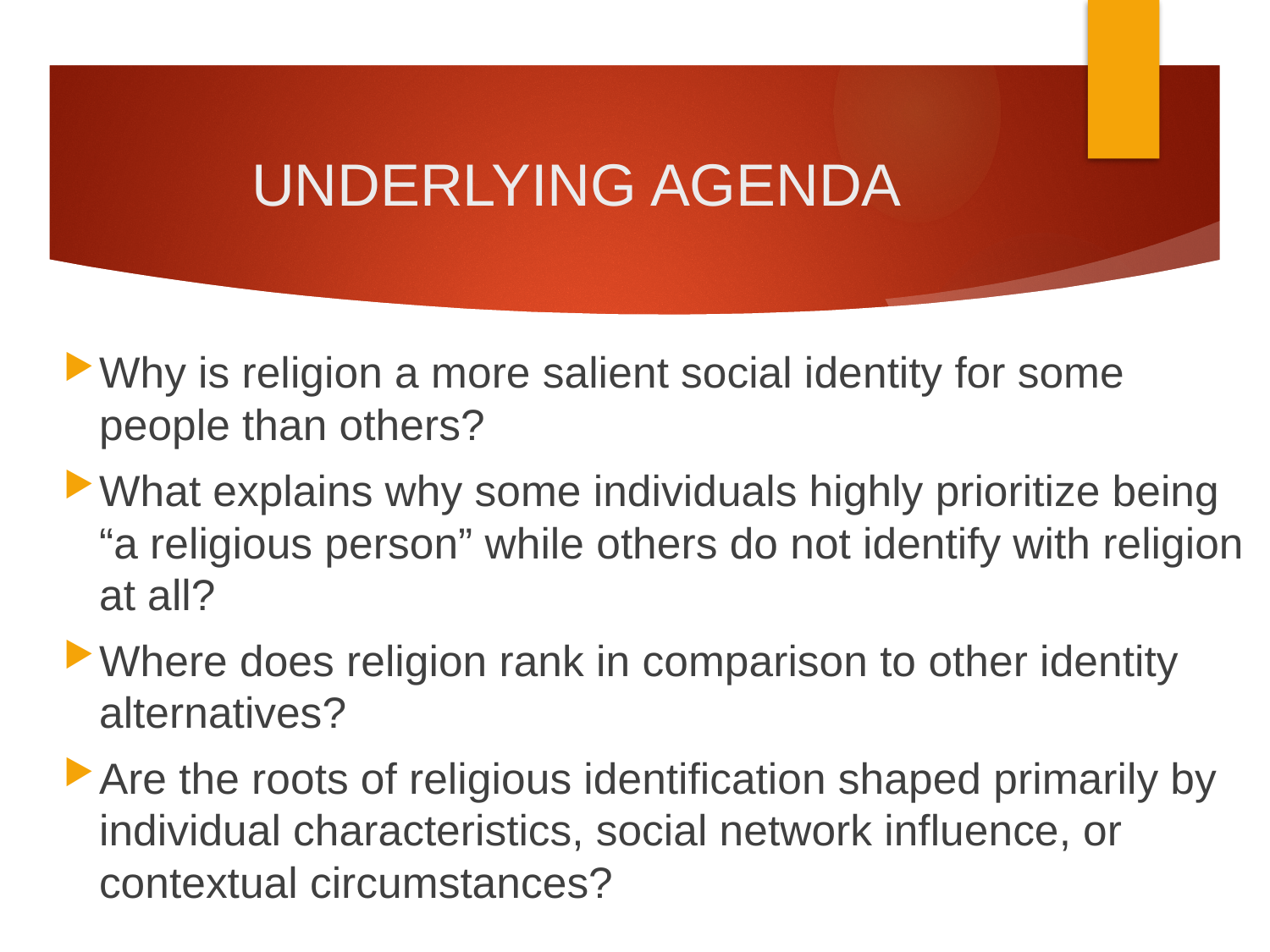

# UNDERLYING AGENDA
Why is religion a more salient social identity for some people than others?
What explains why some individuals highly prioritize being “a religious person” while others do not identify with religion at all?
Where does religion rank in comparison to other identity alternatives?
Are the roots of religious identification shaped primarily by individual characteristics, social network influence, or contextual circumstances?